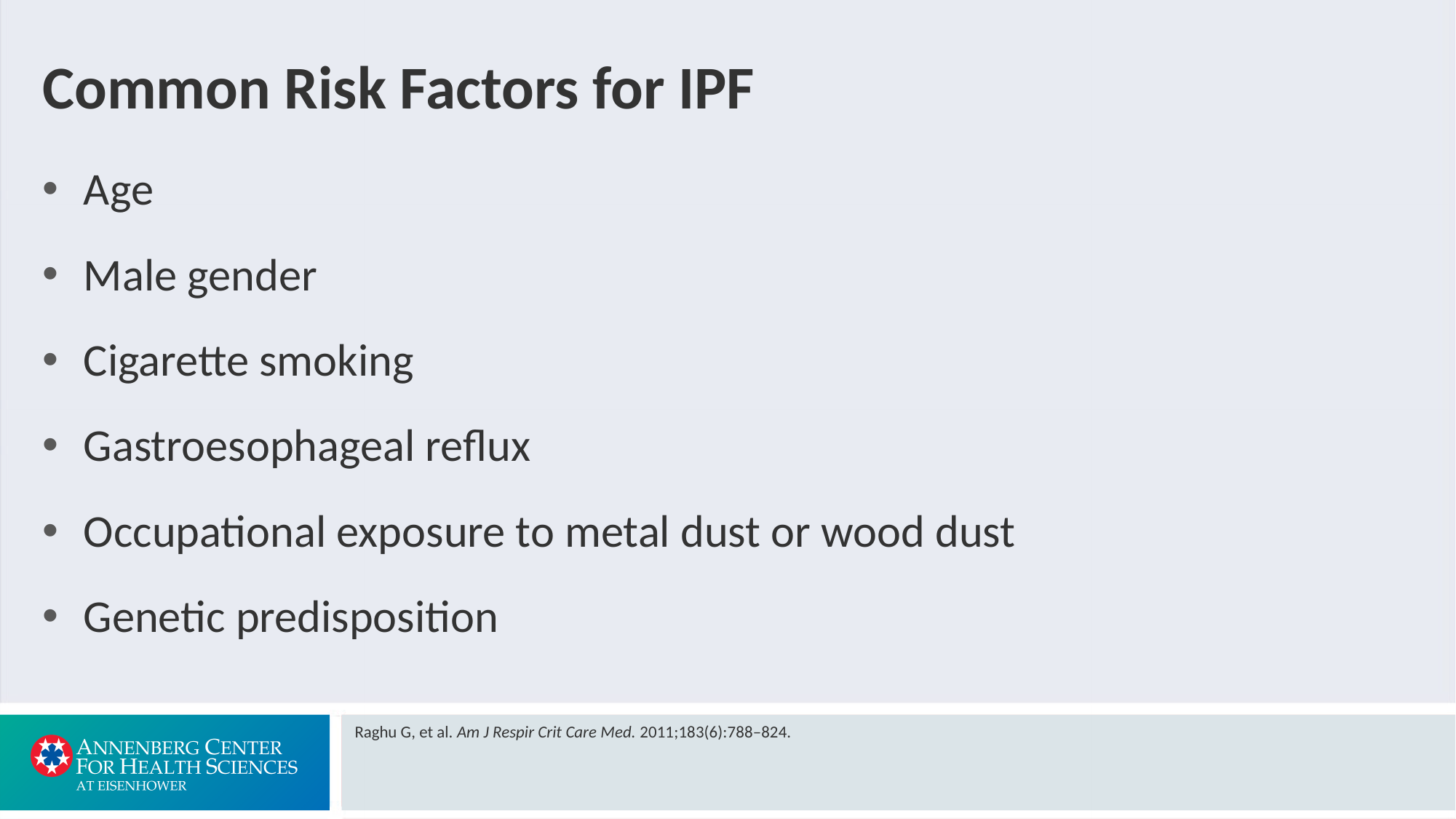

# Common Risk Factors for IPF
Age
Male gender
Cigarette smoking
Gastroesophageal reflux
Occupational exposure to metal dust or wood dust
Genetic predisposition
Raghu G, et al. Am J Respir Crit Care Med. 2011;183(6):788–824.